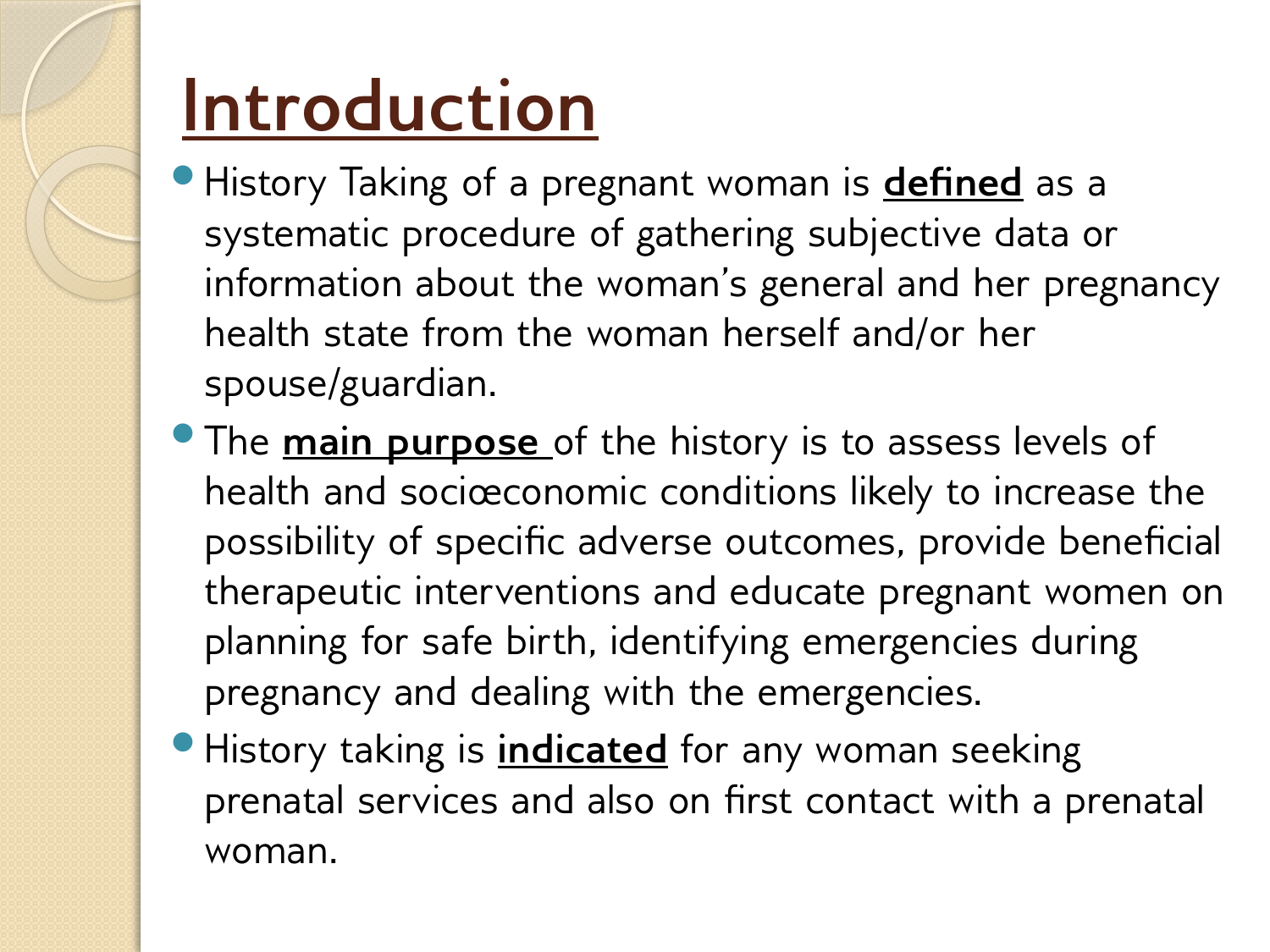

# Introduction
History Taking of a pregnant woman is defined as a systematic procedure of gathering subjective data or information about the woman’s general and her pregnancy health state from the woman herself and/or her spouse/guardian.
The main purpose of the history is to assess levels of health and socioeconomic conditions likely to increase the possibility of specific adverse outcomes, provide beneficial therapeutic interventions and educate pregnant women on planning for safe birth, identifying emergencies during pregnancy and dealing with the emergencies.
History taking is indicated for any woman seeking prenatal services and also on first contact with a prenatal woman.